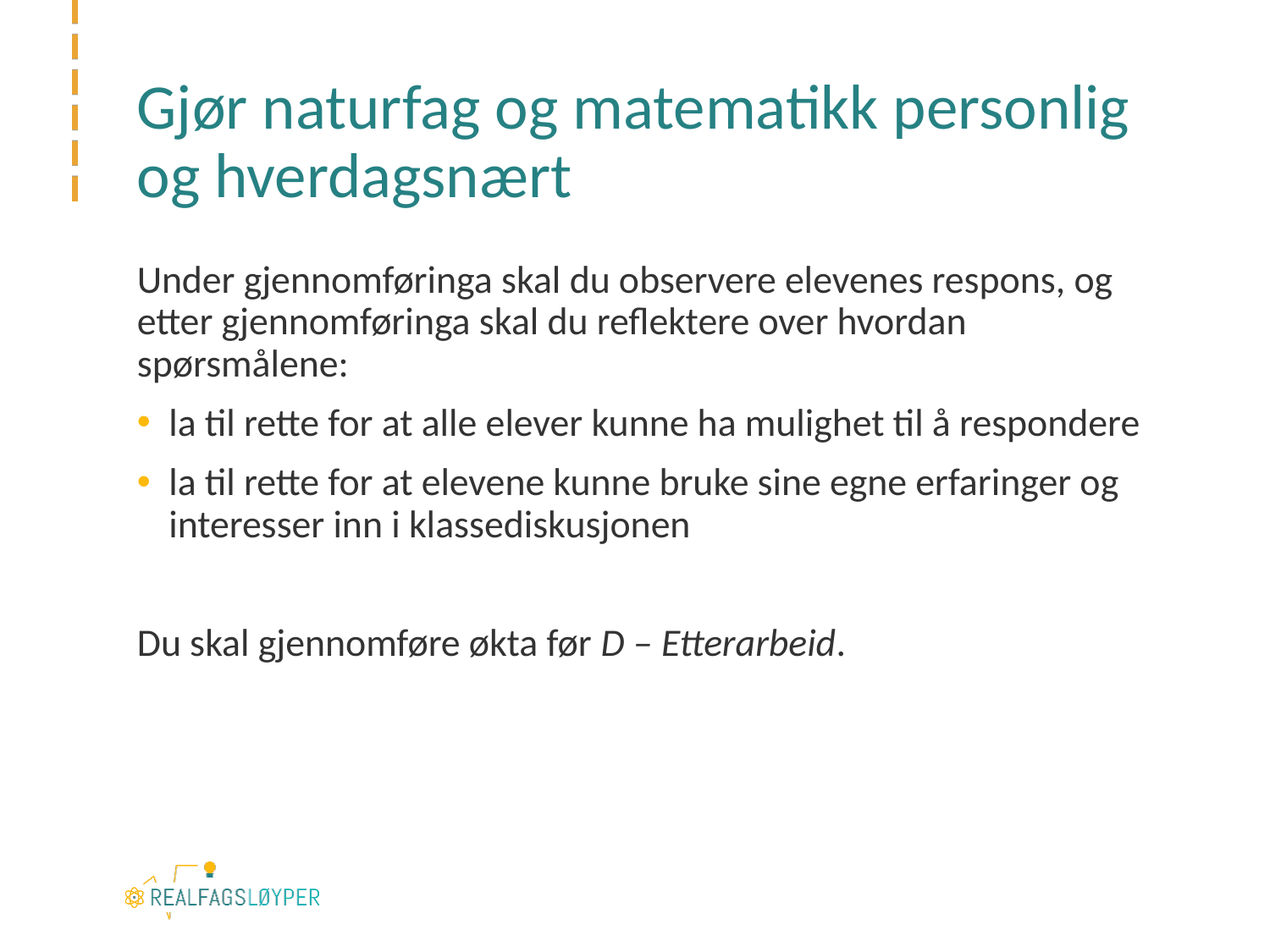

# Gjør naturfag og matematikk personlig og hverdagsnært
Under gjennomføringa skal du observere elevenes respons, og etter gjennomføringa skal du reflektere over hvordan spørsmålene:
la til rette for at alle elever kunne ha mulighet til å respondere
la til rette for at elevene kunne bruke sine egne erfaringer og interesser inn i klassediskusjonen

Du skal gjennomføre økta før D – Etterarbeid.